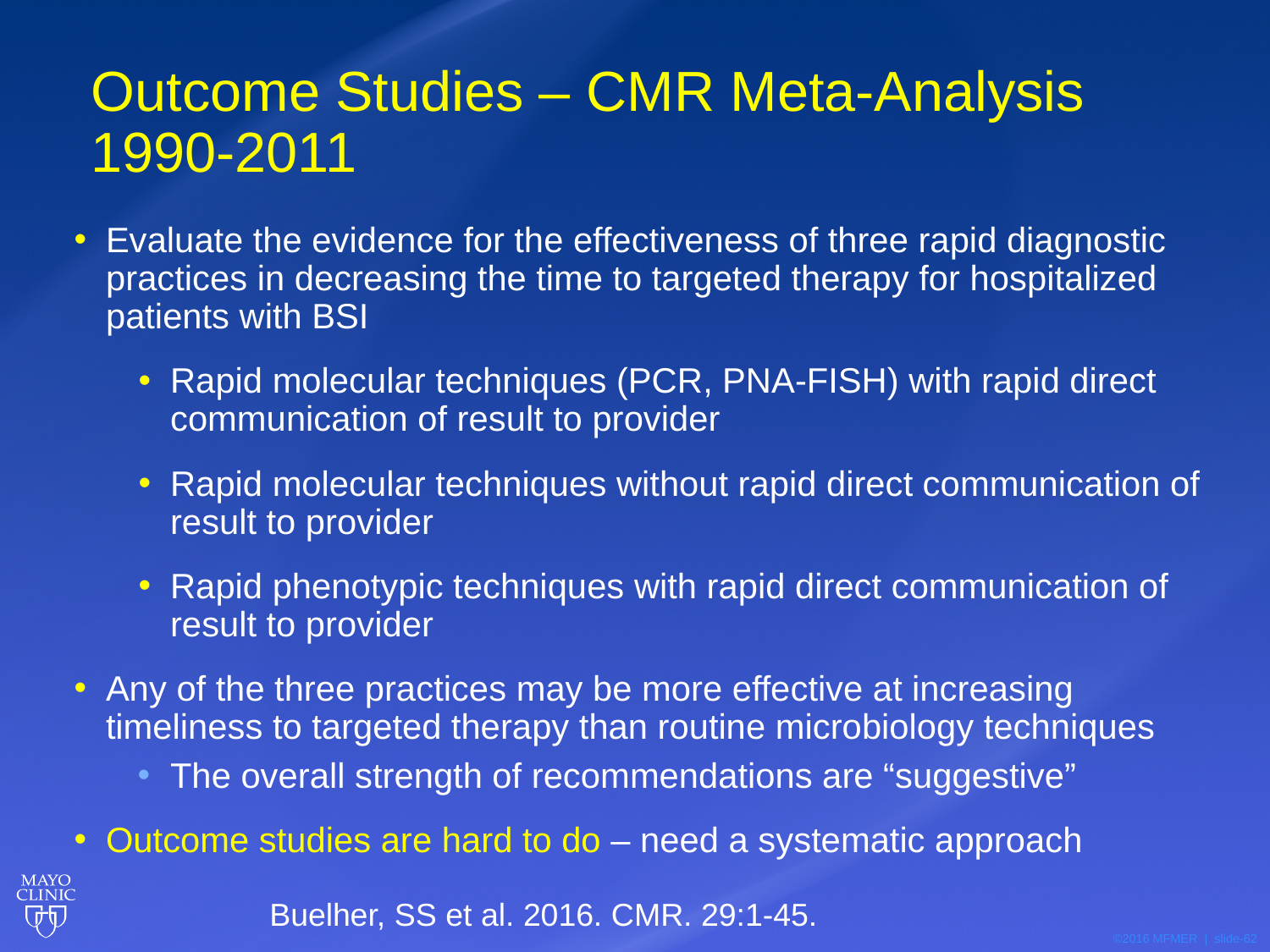

# Outcome Studies – CMR Meta-Analysis 1990-2011
Evaluate the evidence for the effectiveness of three rapid diagnostic practices in decreasing the time to targeted therapy for hospitalized patients with BSI
Rapid molecular techniques (PCR, PNA-FISH) with rapid direct communication of result to provider
Rapid molecular techniques without rapid direct communication of result to provider
Rapid phenotypic techniques with rapid direct communication of result to provider
Any of the three practices may be more effective at increasing timeliness to targeted therapy than routine microbiology techniques
The overall strength of recommendations are “suggestive”
Outcome studies are hard to do – need a systematic approach

Buelher, SS et al. 2016. CMR. 29:1-45.